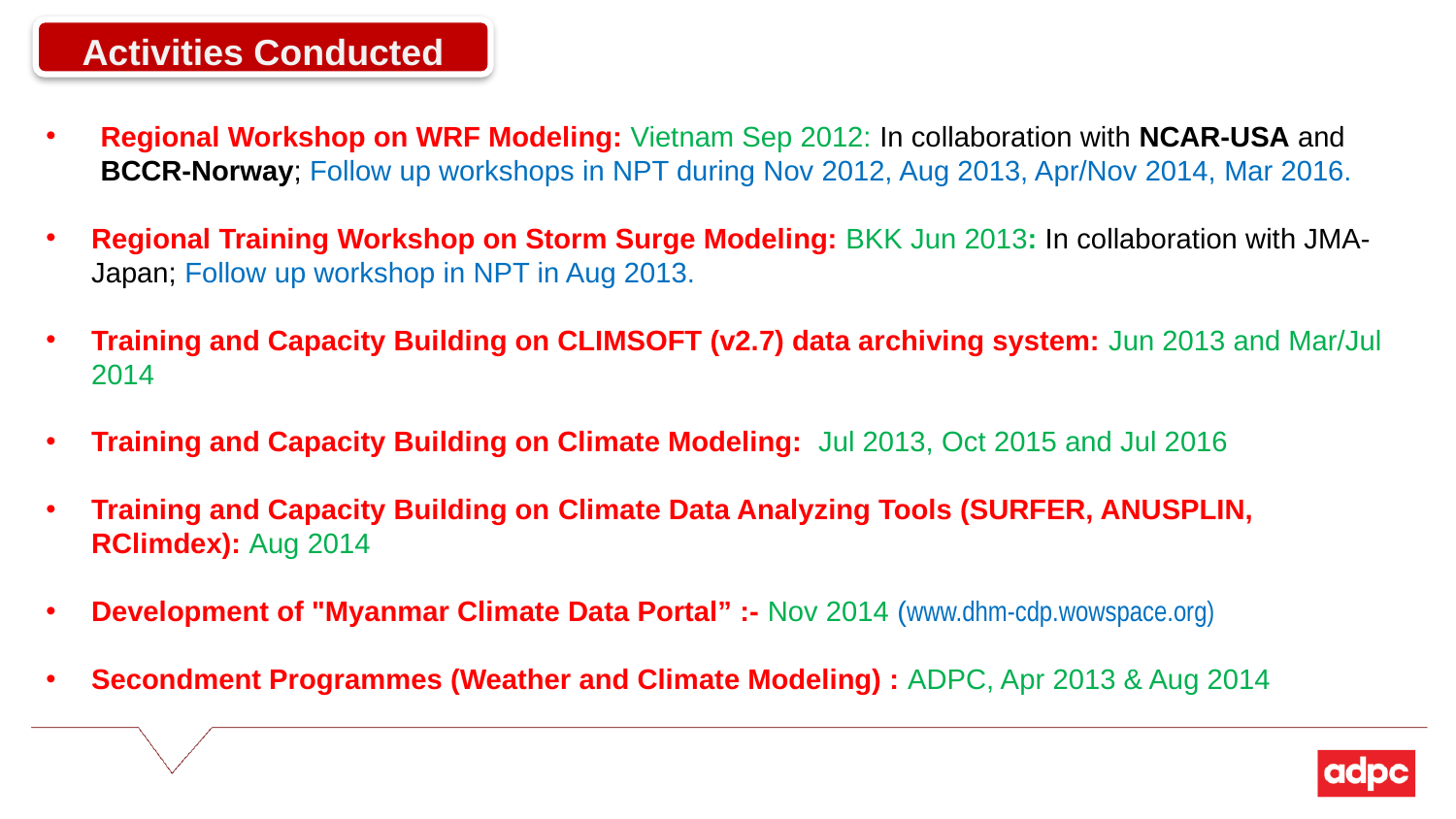

Activities Conducted
Regional Workshop on WRF Modeling: Vietnam Sep 2012: In collaboration with NCAR-USA and BCCR-Norway; Follow up workshops in NPT during Nov 2012, Aug 2013, Apr/Nov 2014, Mar 2016.

Regional Training Workshop on Storm Surge Modeling: BKK Jun 2013: In collaboration with JMA-Japan; Follow up workshop in NPT in Aug 2013.

Training and Capacity Building on CLIMSOFT (v2.7) data archiving system: Jun 2013 and Mar/Jul 2014

Training and Capacity Building on Climate Modeling:  Jul 2013, Oct 2015 and Jul 2016

Training and Capacity Building on Climate Data Analyzing Tools (SURFER, ANUSPLIN, RClimdex): Aug 2014

Development of "Myanmar Climate Data Portal” :- Nov 2014 (www.dhm-cdp.wowspace.org)

Secondment Programmes (Weather and Climate Modeling) : ADPC, Apr 2013 & Aug 2014